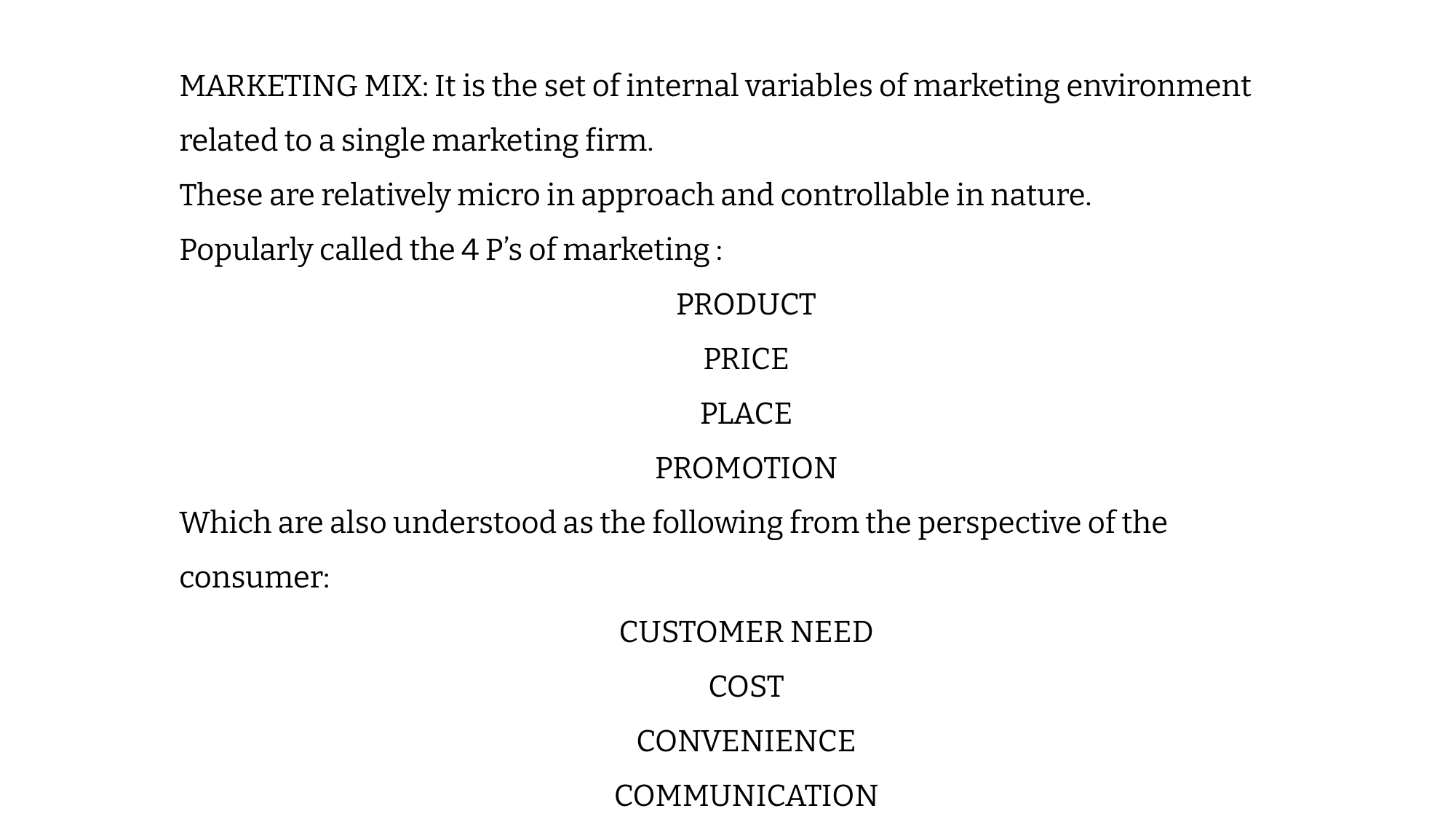

MARKETING MIX: It is the set of internal variables of marketing environment related to a single marketing firm.
These are relatively micro in approach and controllable in nature.
Popularly called the 4 P’s of marketing :
PRODUCT
PRICE
PLACE
PROMOTION
Which are also understood as the following from the perspective of the consumer:
CUSTOMER NEED
COST
CONVENIENCE
COMMUNICATION